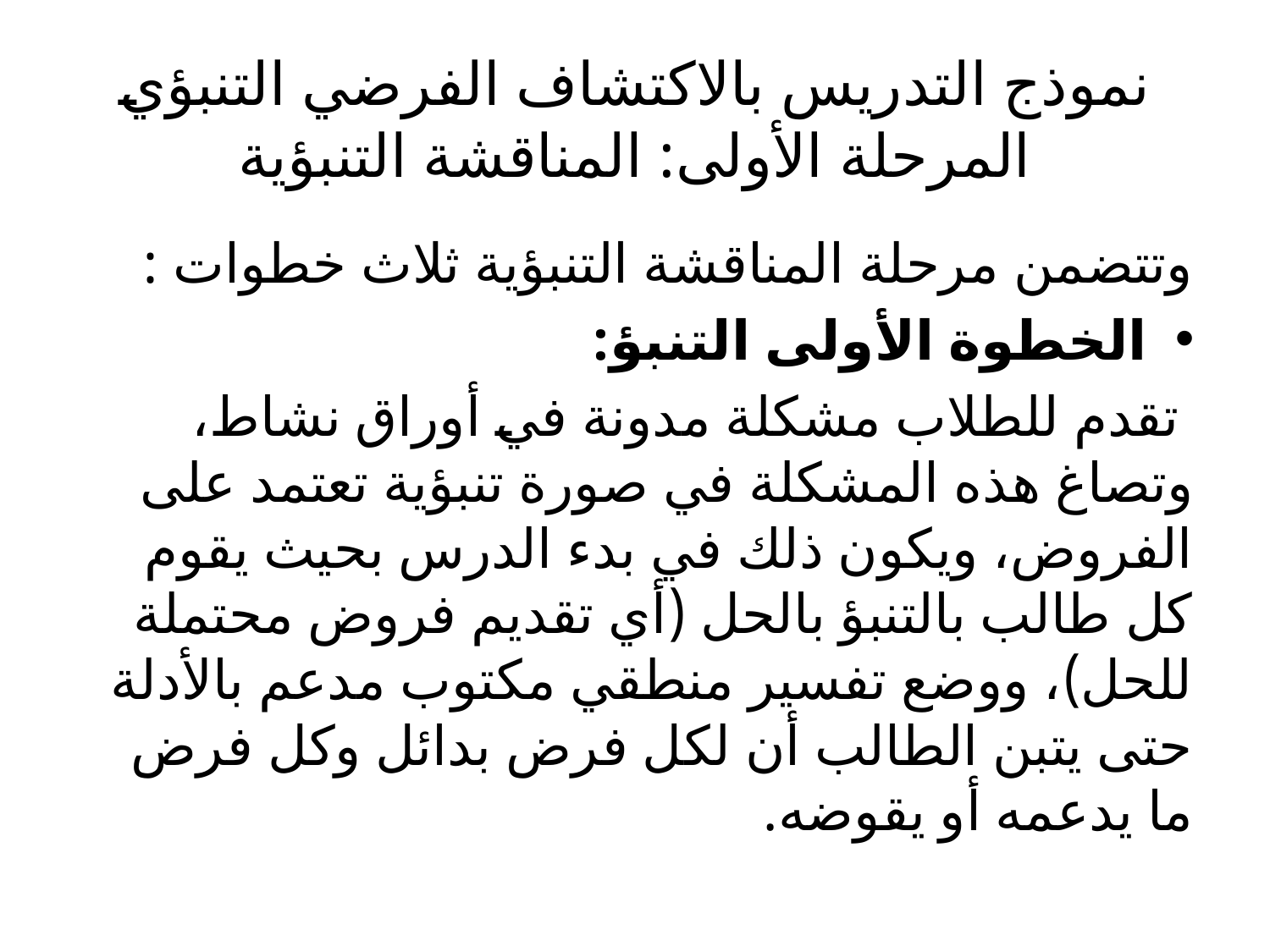

# نموذج التدريس بالاكتشاف الفرضي التنبؤي المرحلة الأولى: المناقشة التنبؤية
وتتضمن مرحلة المناقشة التنبؤية ثلاث خطوات :
الخطوة الأولى التنبؤ:
 تقدم للطلاب مشكلة مدونة في أوراق نشاط، وتصاغ هذه المشكلة في صورة تنبؤية تعتمد على الفروض، ويكون ذلك في بدء الدرس بحيث يقوم كل طالب بالتنبؤ بالحل (أي تقديم فروض محتملة للحل)، ووضع تفسير منطقي مكتوب مدعم بالأدلة حتى يتبن الطالب أن لكل فرض بدائل وكل فرض ما يدعمه أو يقوضه.